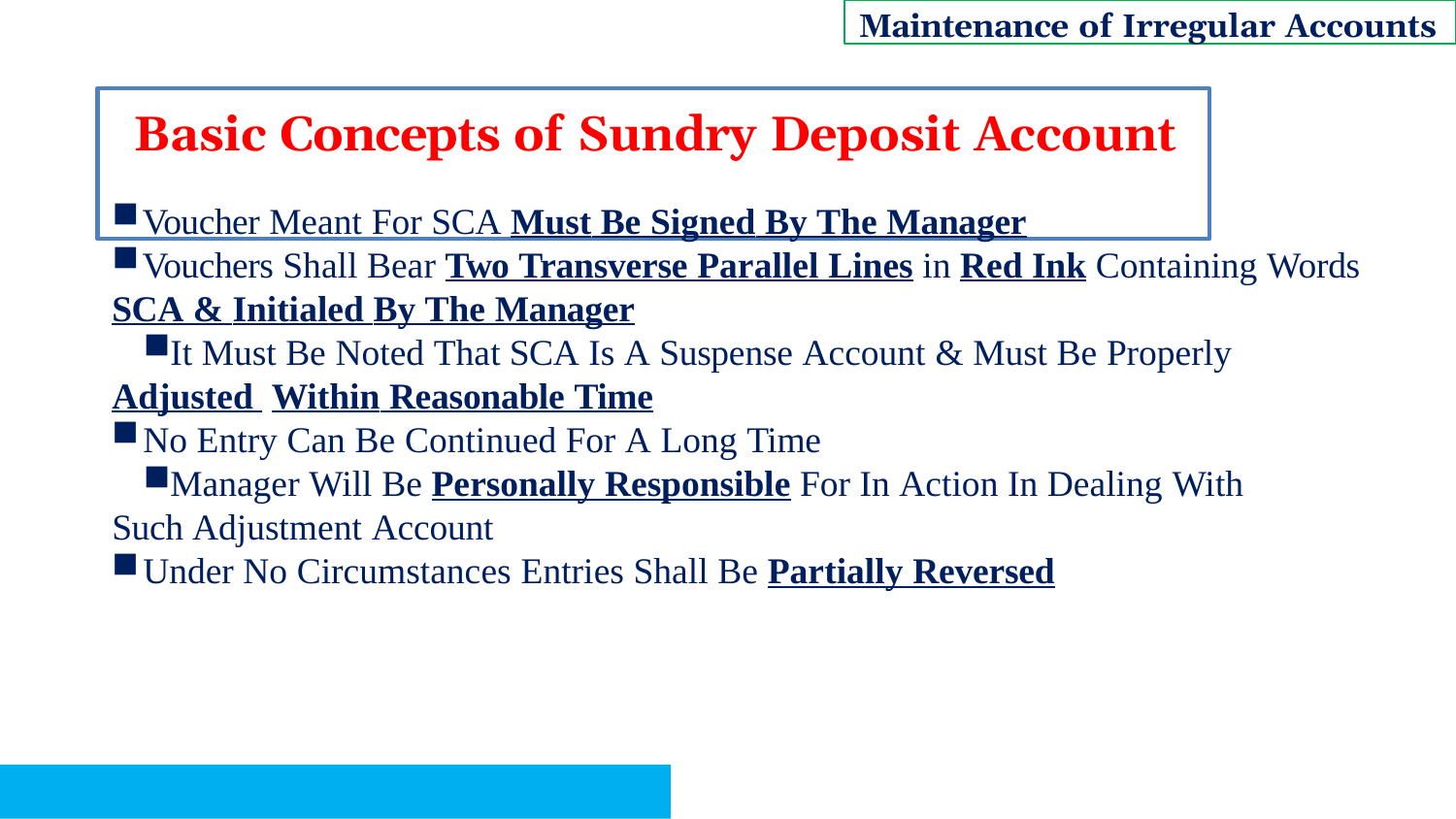

Maintenance of Irregular Accounts
# Basic Concepts of Sundry Deposit Account
Voucher Meant For SCA Must Be Signed By The Manager
Vouchers Shall Bear Two Transverse Parallel Lines in Red Ink Containing Words
SCA & Initialed By The Manager
It Must Be Noted That SCA Is A Suspense Account & Must Be Properly Adjusted  Within Reasonable Time
No Entry Can Be Continued For A Long Time
Manager Will Be Personally Responsible For In Action In Dealing With Such Adjustment Account
Under No Circumstances Entries Shall Be Partially Reversed